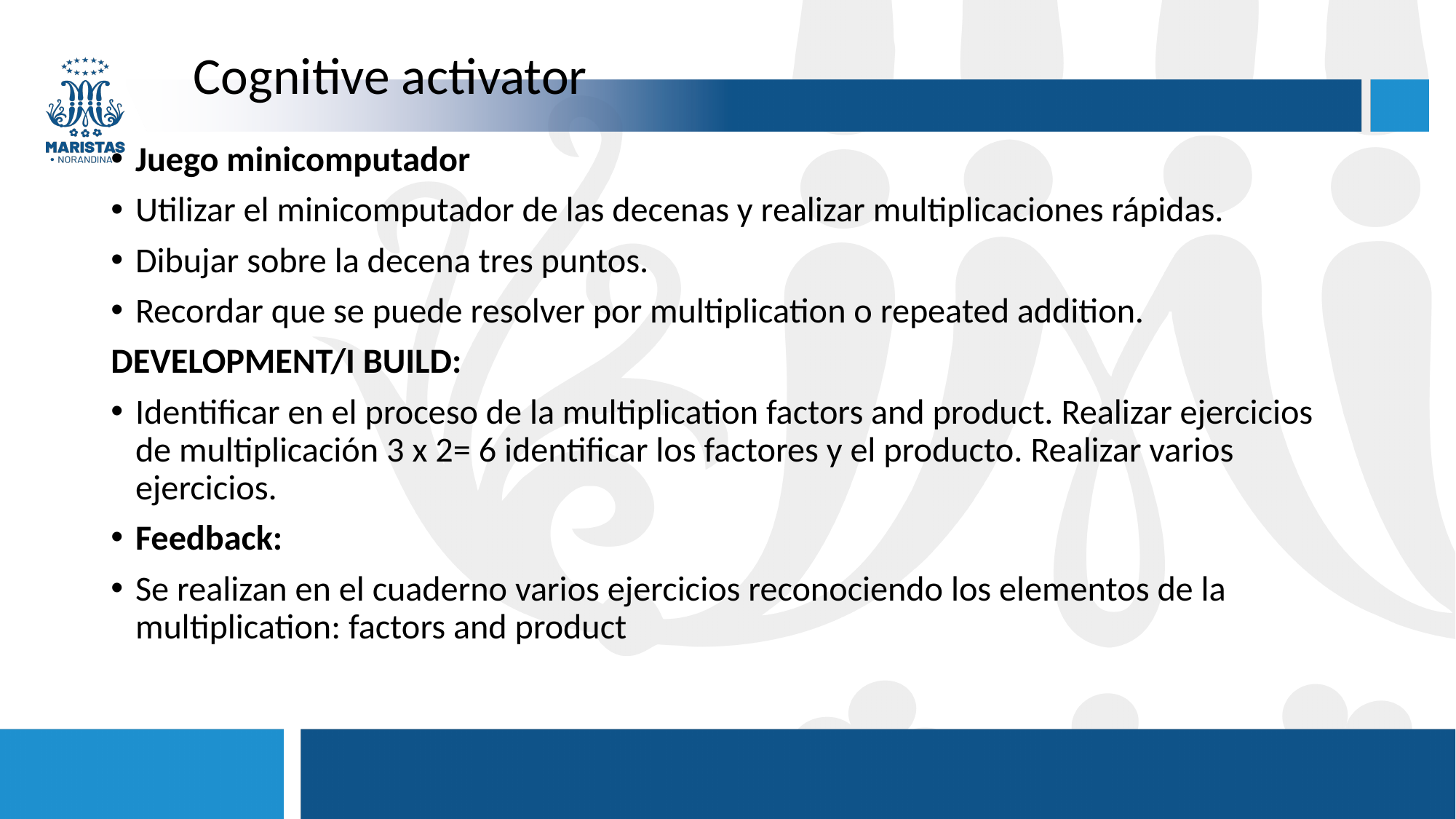

# Cognitive activator
Juego minicomputador
Utilizar el minicomputador de las decenas y realizar multiplicaciones rápidas.
Dibujar sobre la decena tres puntos.
Recordar que se puede resolver por multiplication o repeated addition.
DEVELOPMENT/I BUILD:
Identificar en el proceso de la multiplication factors and product. Realizar ejercicios de multiplicación 3 x 2= 6 identificar los factores y el producto. Realizar varios ejercicios.
Feedback:
Se realizan en el cuaderno varios ejercicios reconociendo los elementos de la multiplication: factors and product